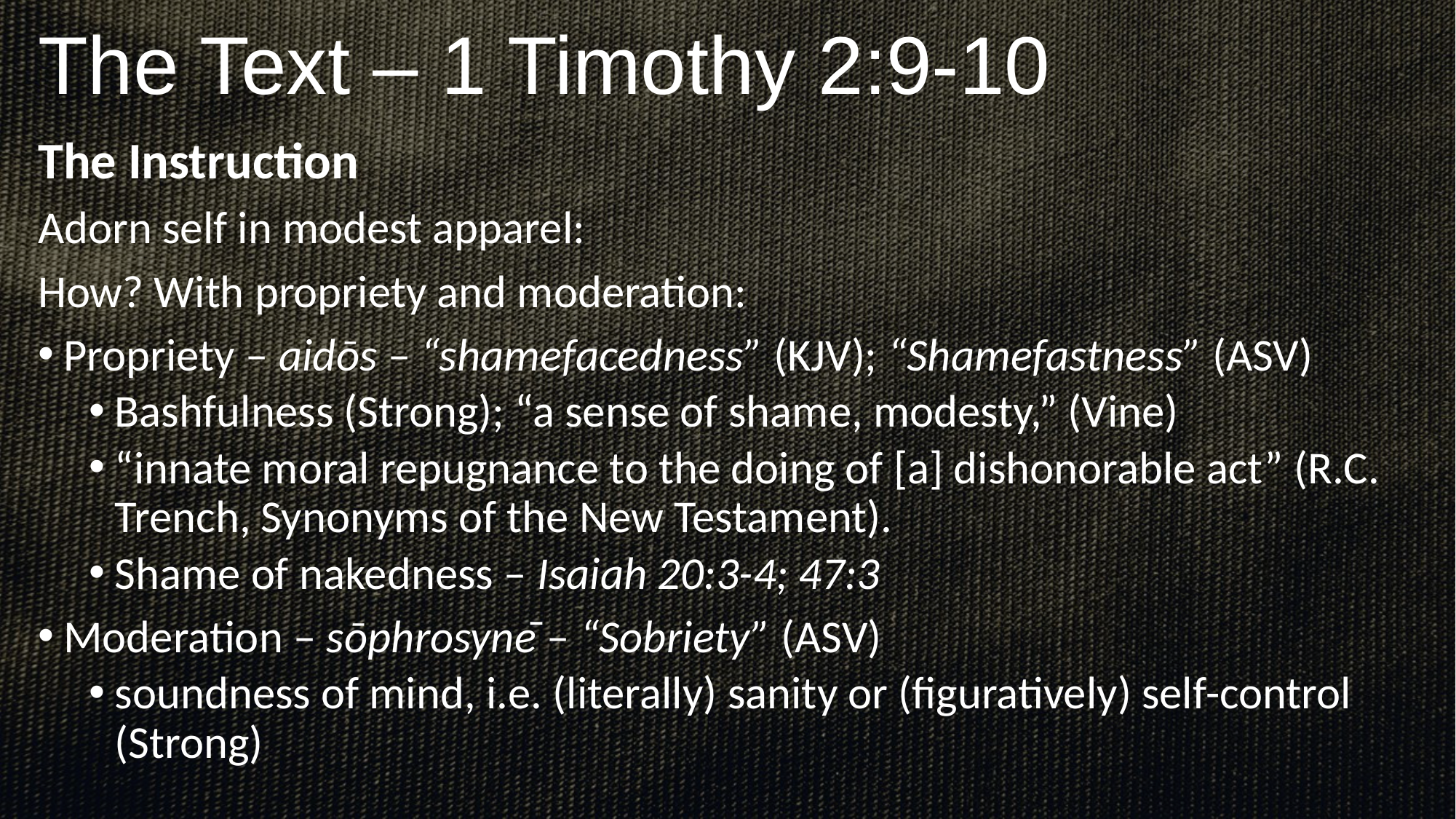

# The Text – 1 Timothy 2:9-10
The Instruction
Adorn self in modest apparel:
How? With propriety and moderation:
Propriety – aidōs – “shamefacedness” (KJV); “Shamefastness” (ASV)
Bashfulness (Strong); “a sense of shame, modesty,” (Vine)
“innate moral repugnance to the doing of [a] dishonorable act” (R.C. Trench, Synonyms of the New Testament).
Shame of nakedness – Isaiah 20:3-4; 47:3
Moderation – sōphrosynē – “Sobriety” (ASV)
soundness of mind, i.e. (literally) sanity or (figuratively) self-control (Strong)